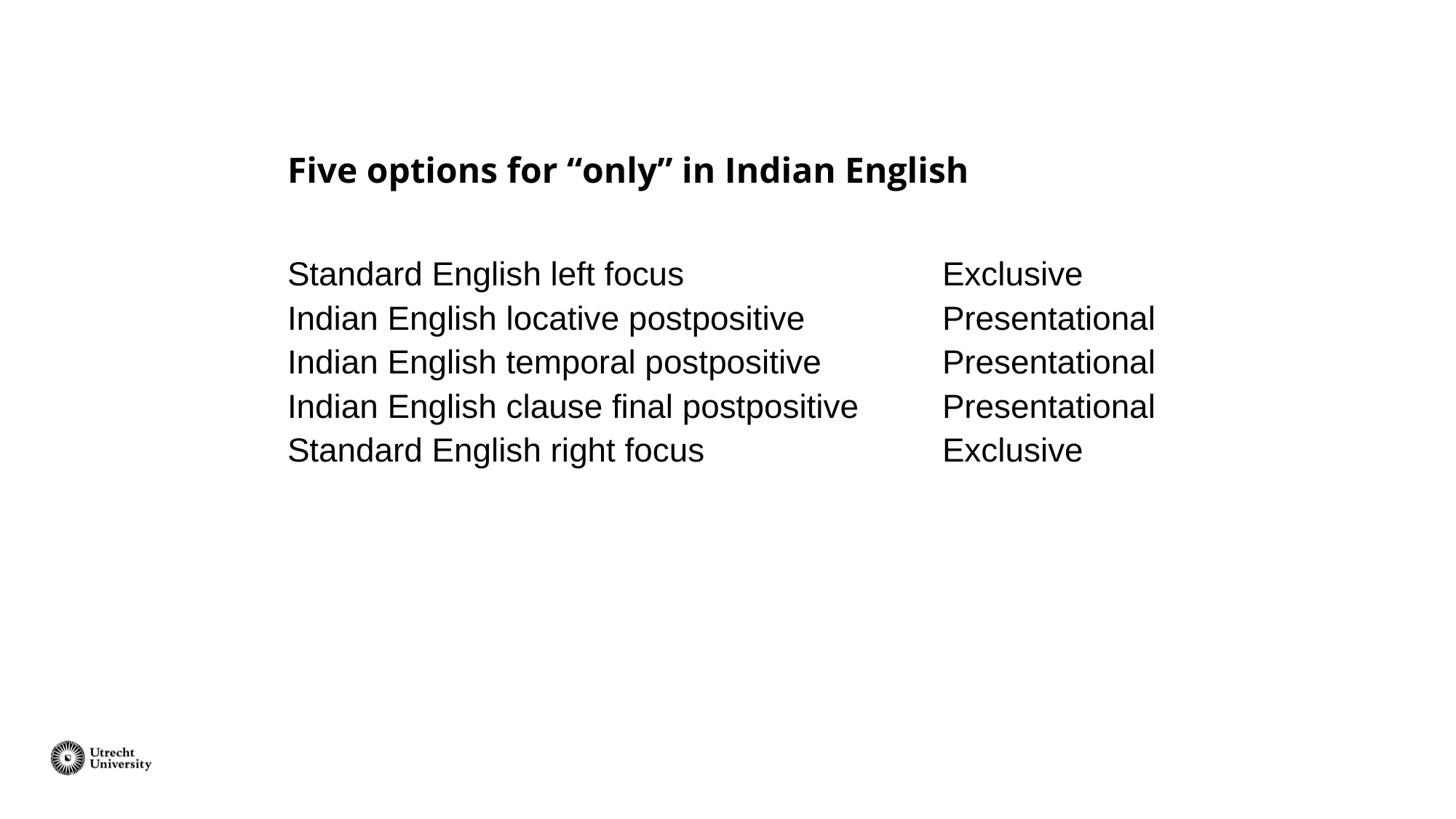

# Five options for “only” in Indian English
Standard English left focus			Exclusive
Indian English locative postpositive		Presentational
Indian English temporal postpositive		Presentational
Indian English clause final postpositive	Presentational
Standard English right focus			Exclusive